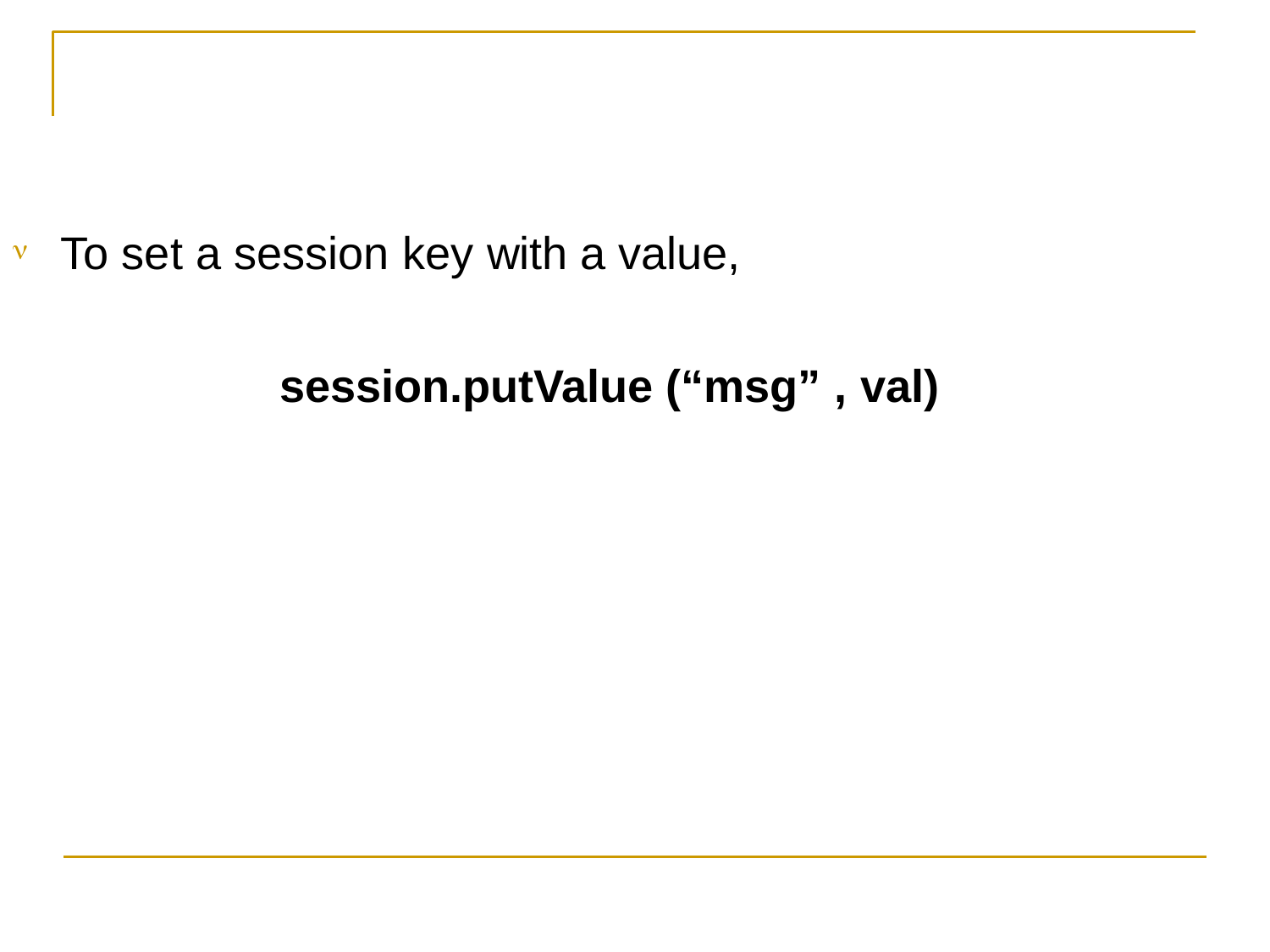

# To set a session key with a value,
ν
session.putValue (“msg” , val)